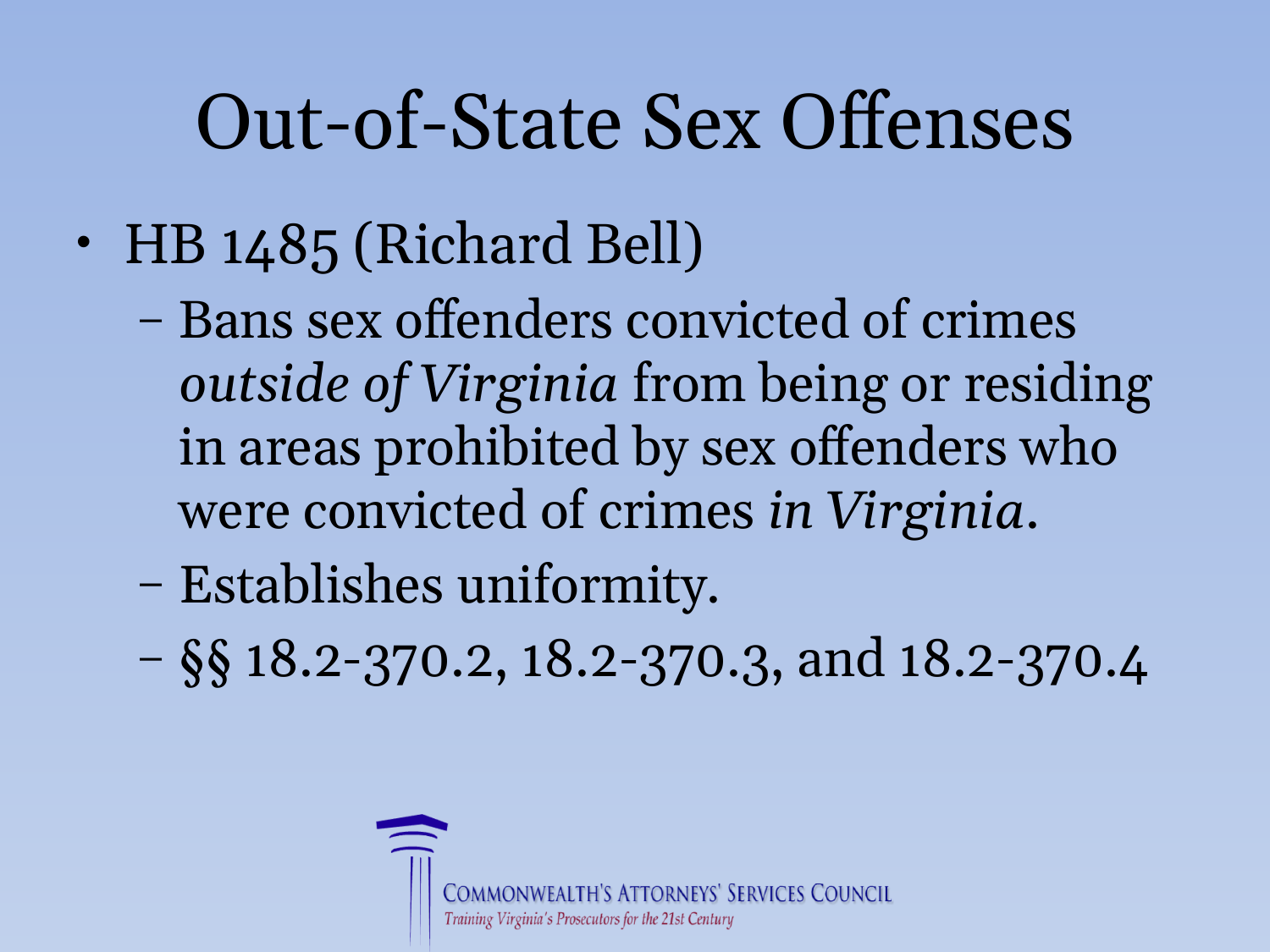

# Out-of-State Sex Offenses
HB 1485 (Richard Bell)
Bans sex offenders convicted of crimes outside of Virginia from being or residing in areas prohibited by sex offenders who were convicted of crimes in Virginia.
Establishes uniformity.
§§ 18.2-370.2, 18.2-370.3, and 18.2-370.4